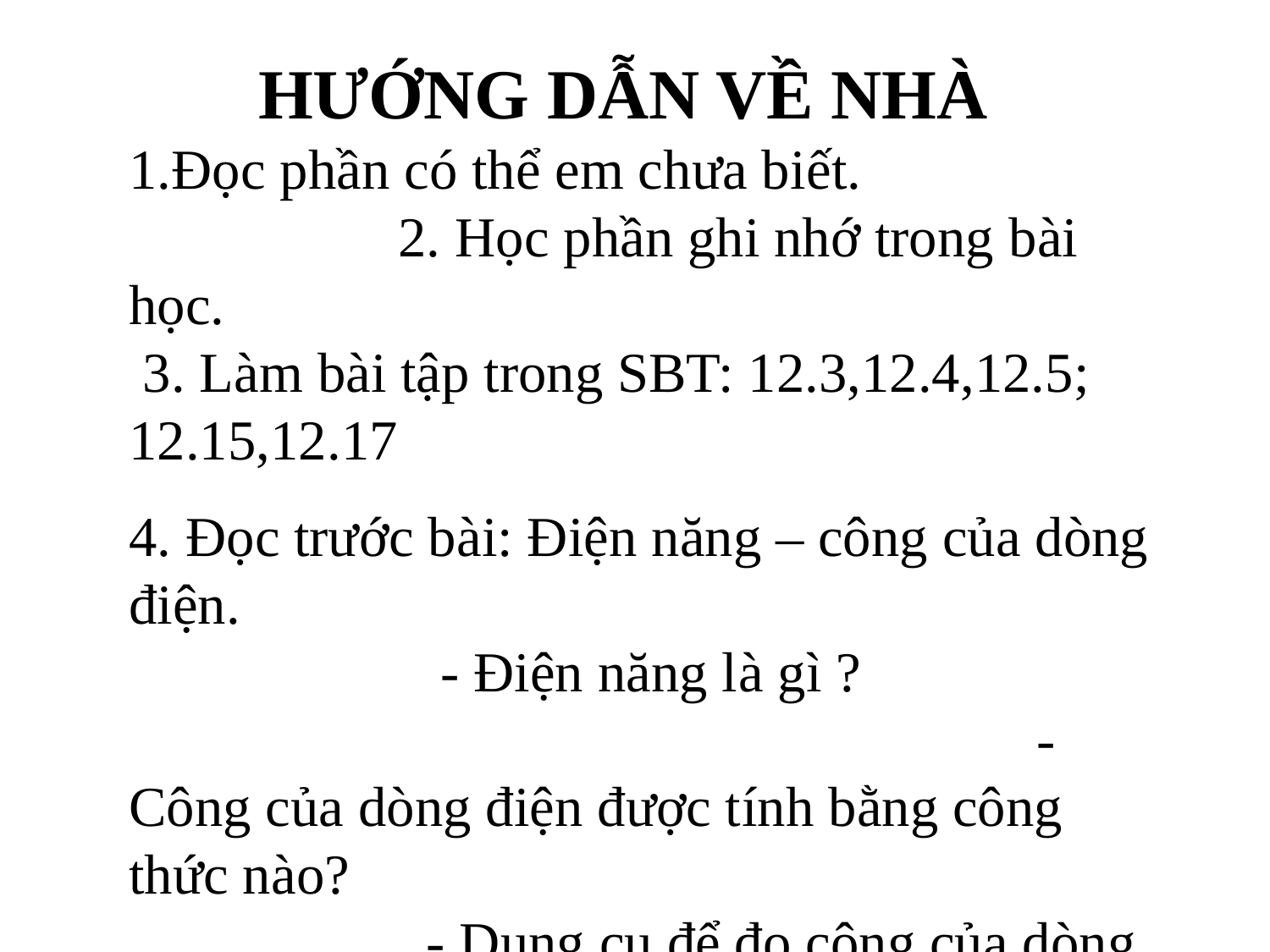

HƯỚNG DẪN VỀ NHÀ
1.Đọc phần có thể em chưa biết.                                         2. Học phần ghi nhớ trong bài học.                                                                    3. Làm bài tập trong SBT: 12.3,12.4,12.5; 12.15,12.17
4. Đọc trước bài: Điện năng – công của dòng điện.                                                                                       - Điện năng là gì ?                                                                                      - Công của dòng điện được tính bằng công thức nào?                                                                               - Dụng cụ để đo công của dòng điện? Cách tính số đếm của dụng cụ đó?